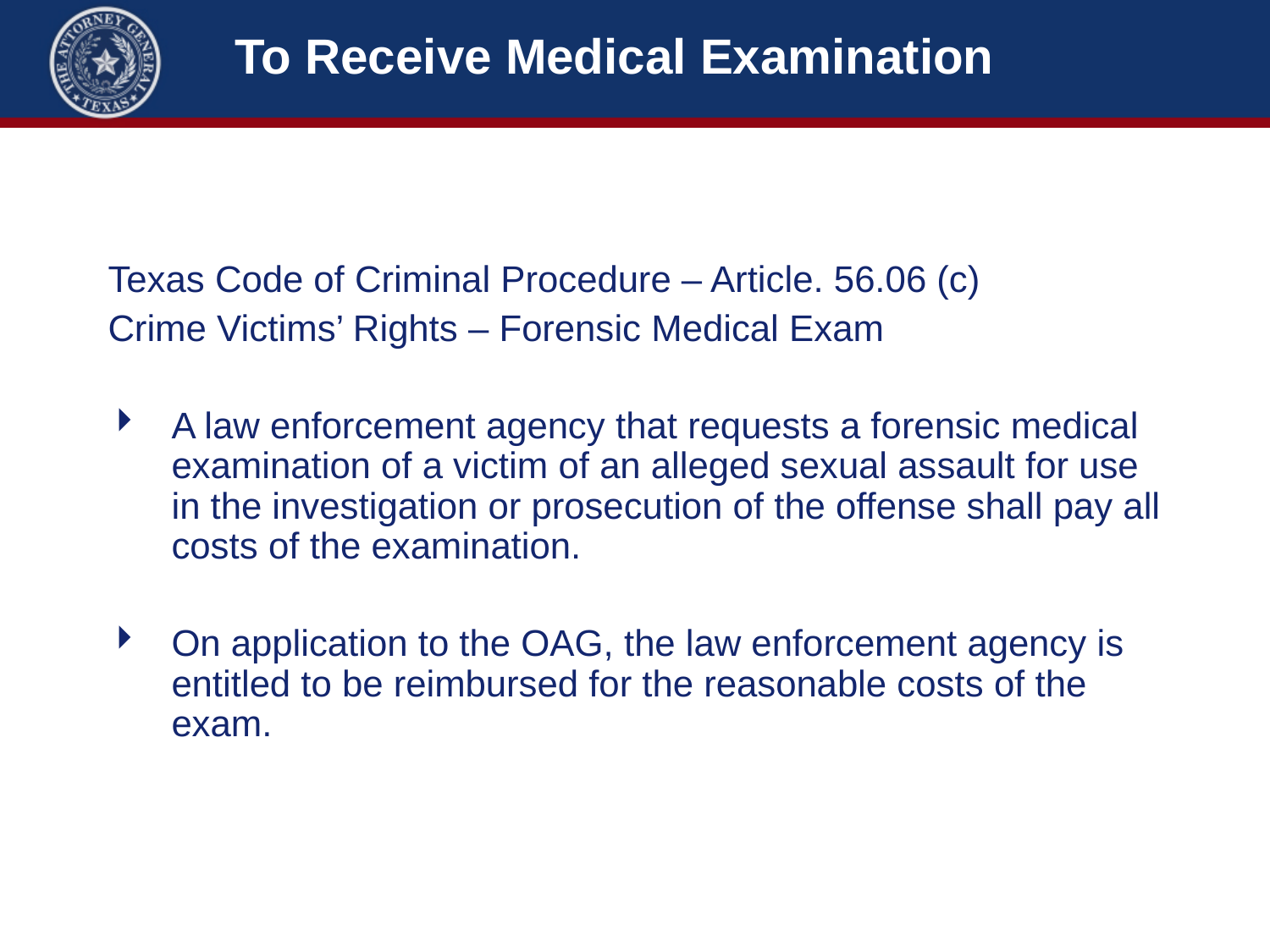

# To Receive Medical Examination
Texas Code of Criminal Procedure – Article. 56.06 (c)
Crime Victims’ Rights – Forensic Medical Exam

A law enforcement agency that requests a forensic medical examination of a victim of an alleged sexual assault for use in the investigation or prosecution of the offense shall pay all costs of the examination.

On application to the OAG, the law enforcement agency is entitled to be reimbursed for the reasonable costs of the exam.